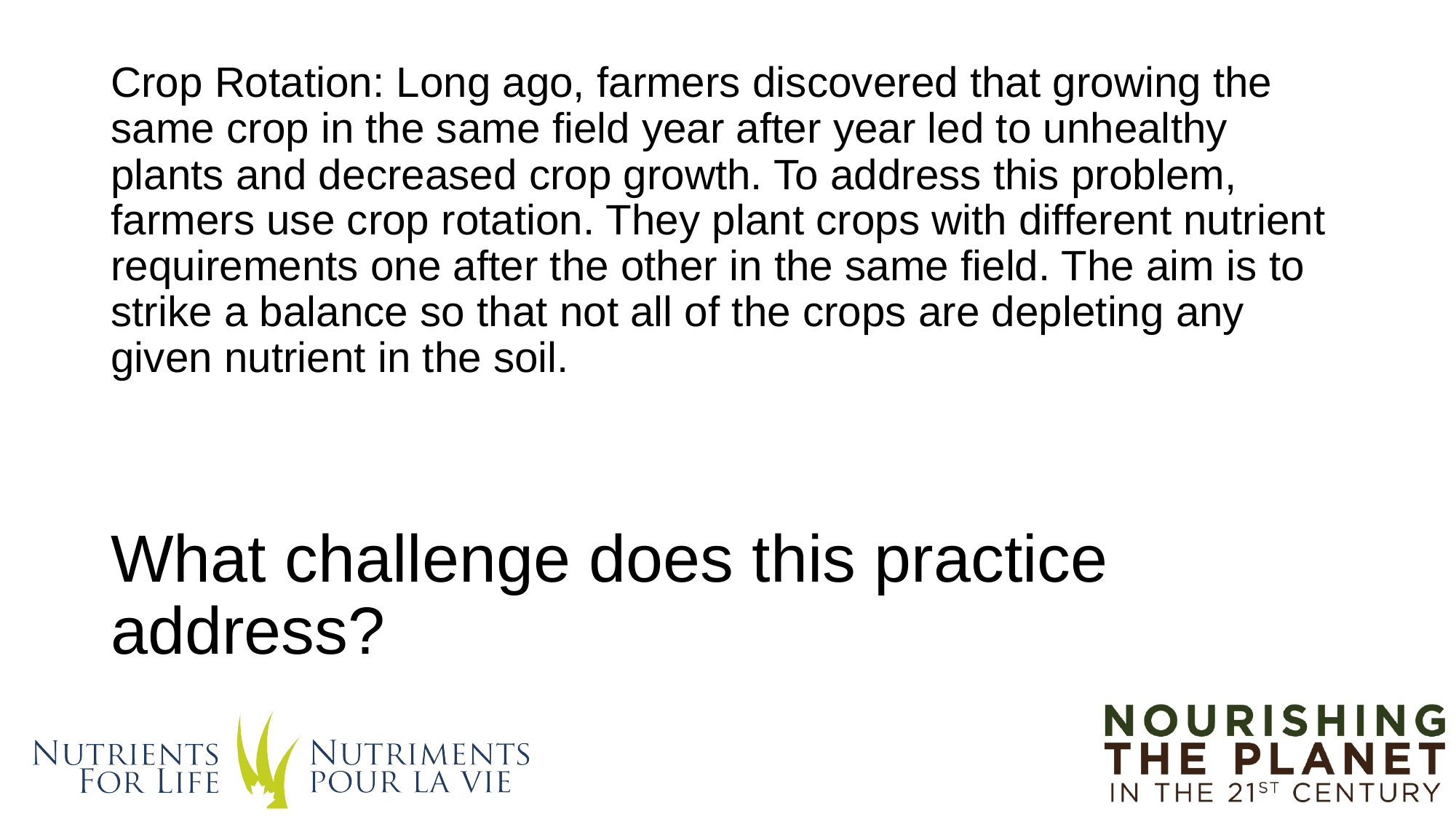

Crop Rotation: Long ago, farmers discovered that growing the same crop in the same field year after year led to unhealthy plants and decreased crop growth. To address this problem, farmers use crop rotation. They plant crops with different nutrient requirements one after the other in the same field. The aim is to strike a balance so that not all of the crops are depleting any given nutrient in the soil.

# What challenge does this practice address?